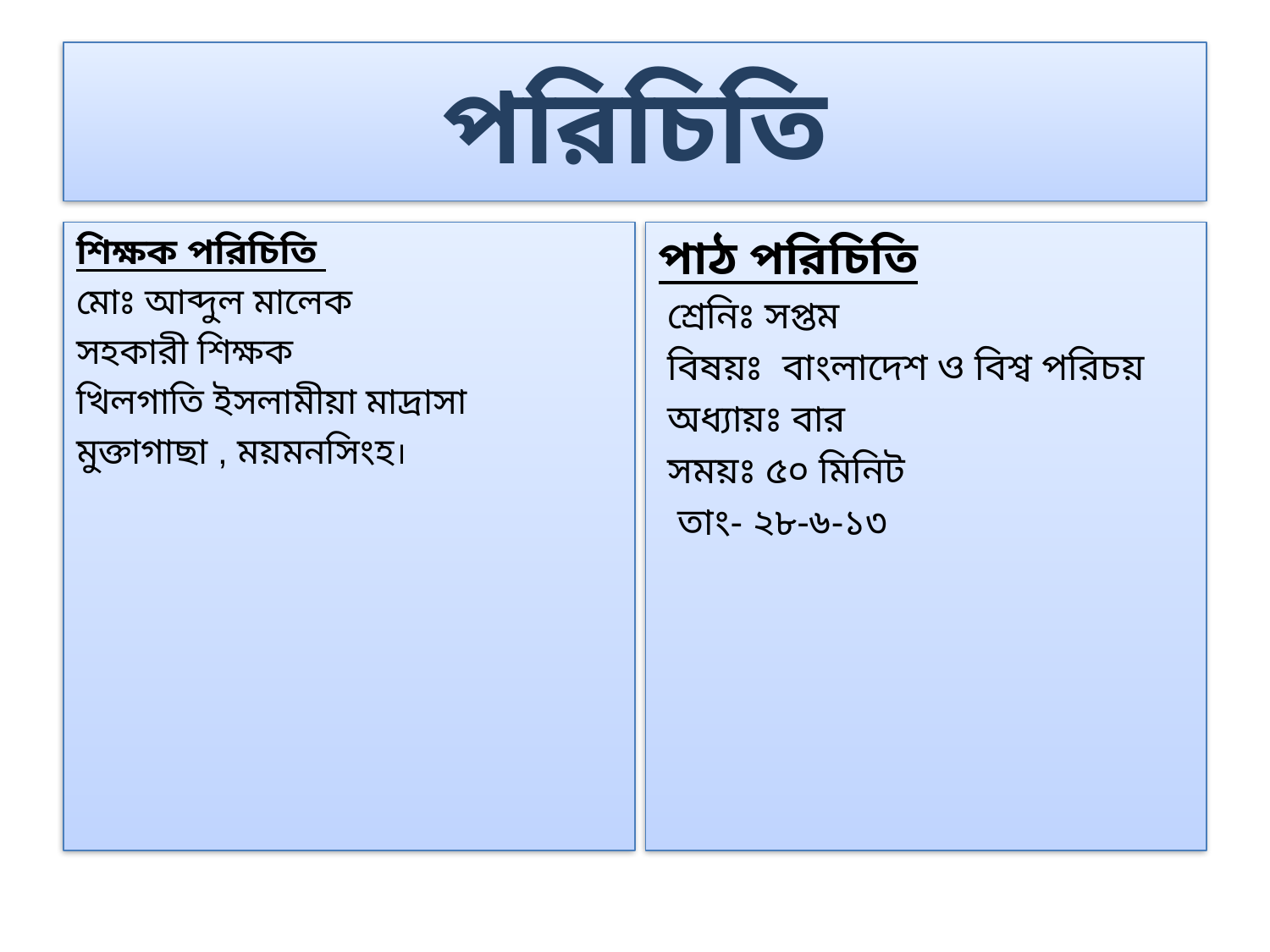

# পরিচিতি
শিক্ষক পরিচিতি
মোঃ আব্দুল মালেক
সহকারী শিক্ষক
খিলগাতি ইসলামীয়া মাদ্রাসা
মুক্তাগাছা , ময়মনসিংহ।

পাঠ পরিচিতি
 শ্রেনিঃ সপ্তম
 বিষয়ঃ  বাংলাদেশ ও বিশ্ব পরিচয়
 অধ্যায়ঃ বার
 সময়ঃ ৫০ মিনিট
  তাং- ২৮-৬-১৩